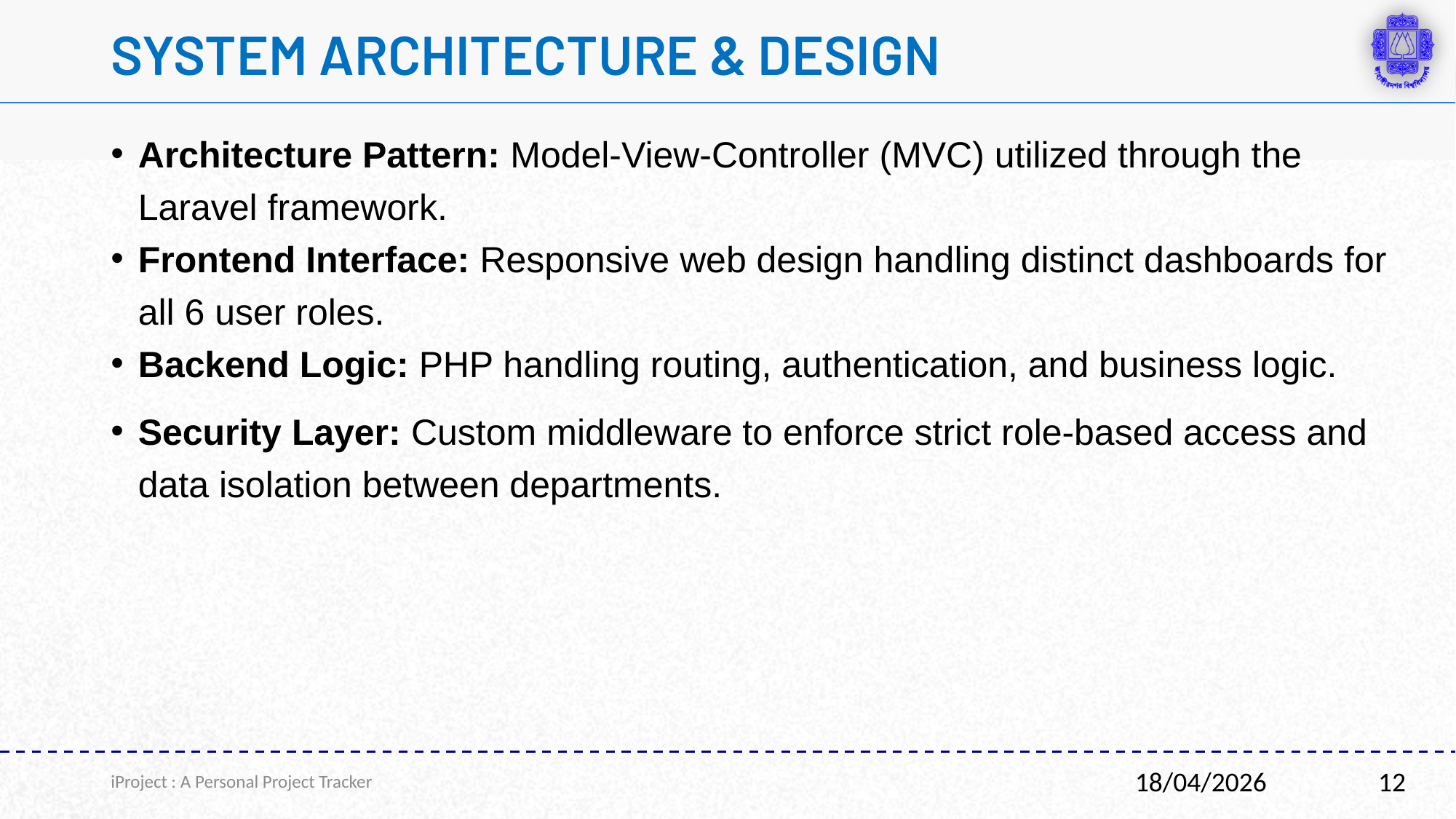

# System architecture & design
Architecture Pattern: Model-View-Controller (MVC) utilized through the Laravel framework.
Frontend Interface: Responsive web design handling distinct dashboards for all 6 user roles.
Backend Logic: PHP handling routing, authentication, and business logic.
Security Layer: Custom middleware to enforce strict role-based access and data isolation between departments.
iProject : A Personal Project Tracker
12